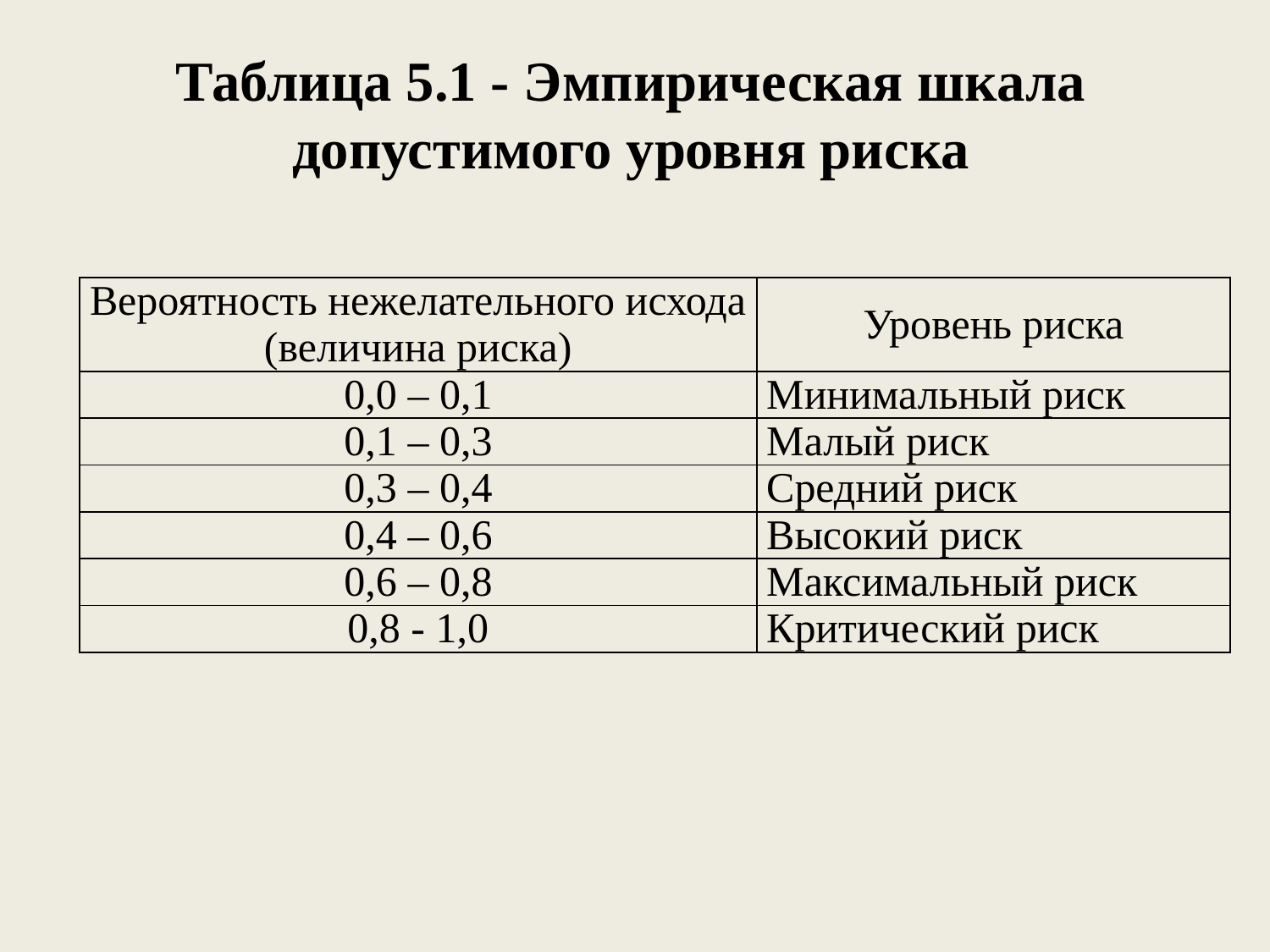

# Таблица 5.1 - Эмпирическая шкала допустимого уровня риска
| Вероятность нежелательного исхода (величина риска) | Уровень риска |
| --- | --- |
| 0,0 – 0,1 | Минимальный риск |
| 0,1 – 0,3 | Малый риск |
| 0,3 – 0,4 | Средний риск |
| 0,4 – 0,6 | Высокий риск |
| 0,6 – 0,8 | Максимальный риск |
| 0,8 - 1,0 | Критический риск |